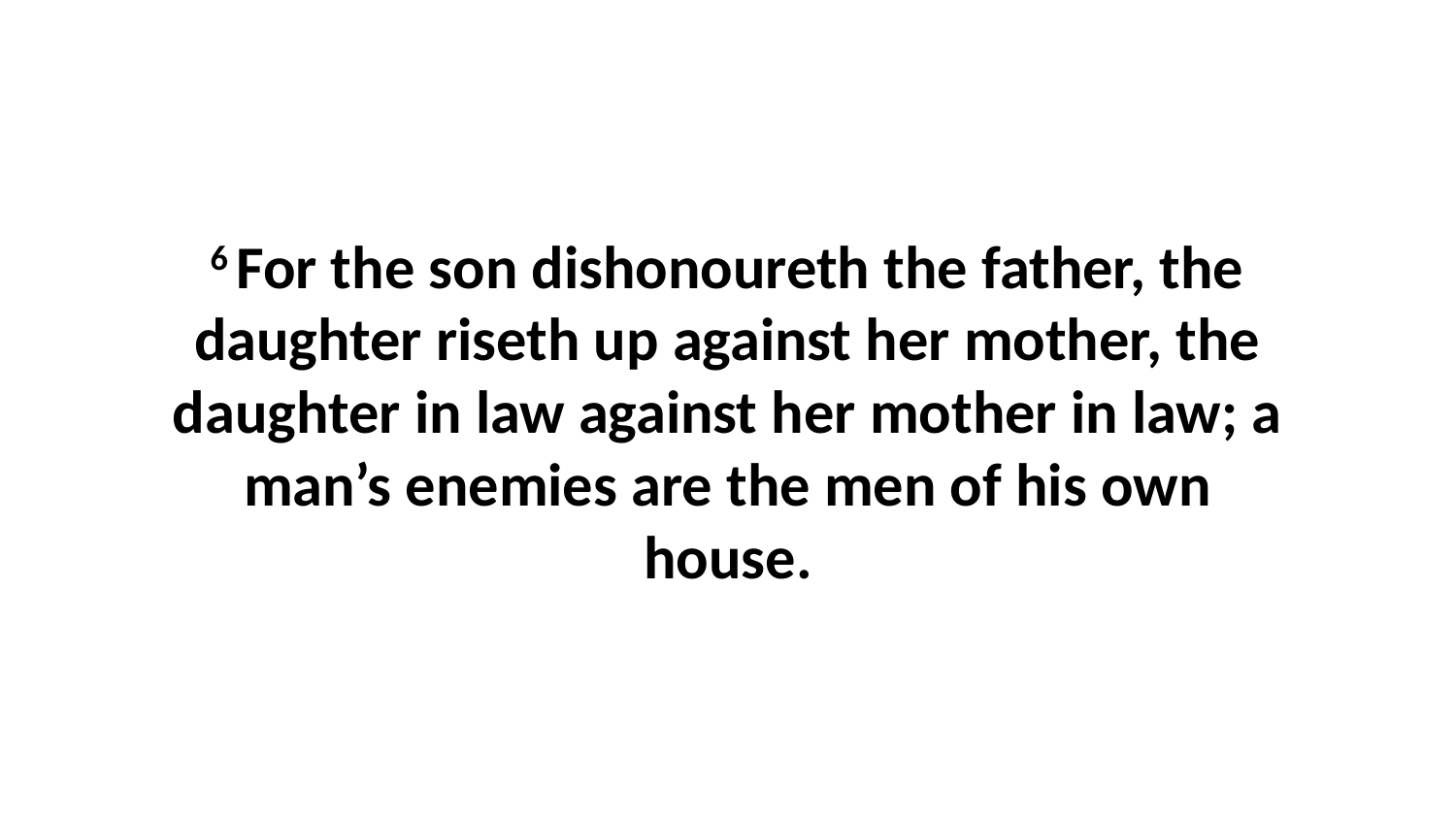

6 For the son dishonoureth the father, the daughter riseth up against her mother, the daughter in law against her mother in law; a man’s enemies are the men of his own house.